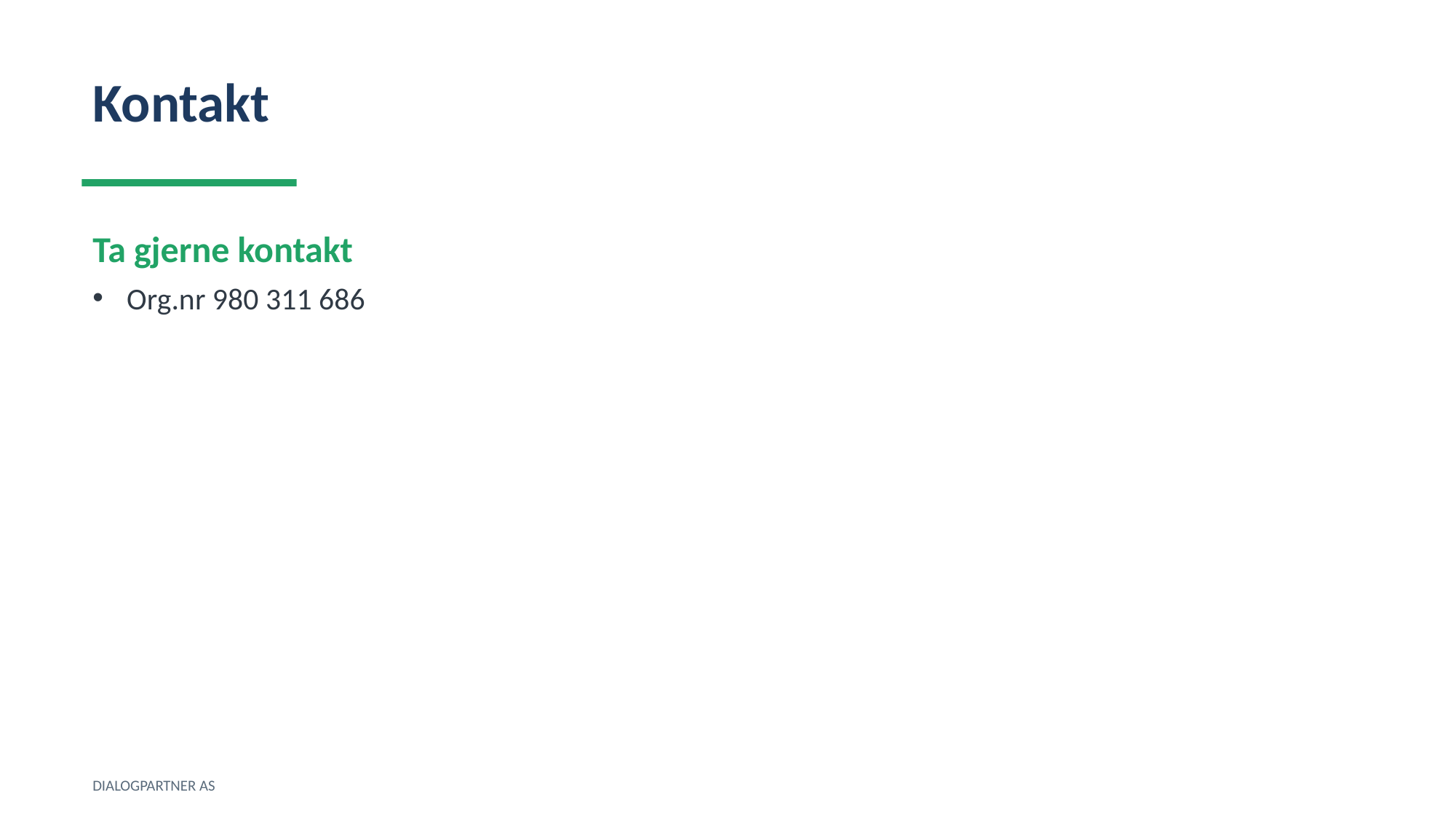

Kontakt

Ta gjerne kontakt
Org.nr 980 311 686
DIALOGPARTNER AS